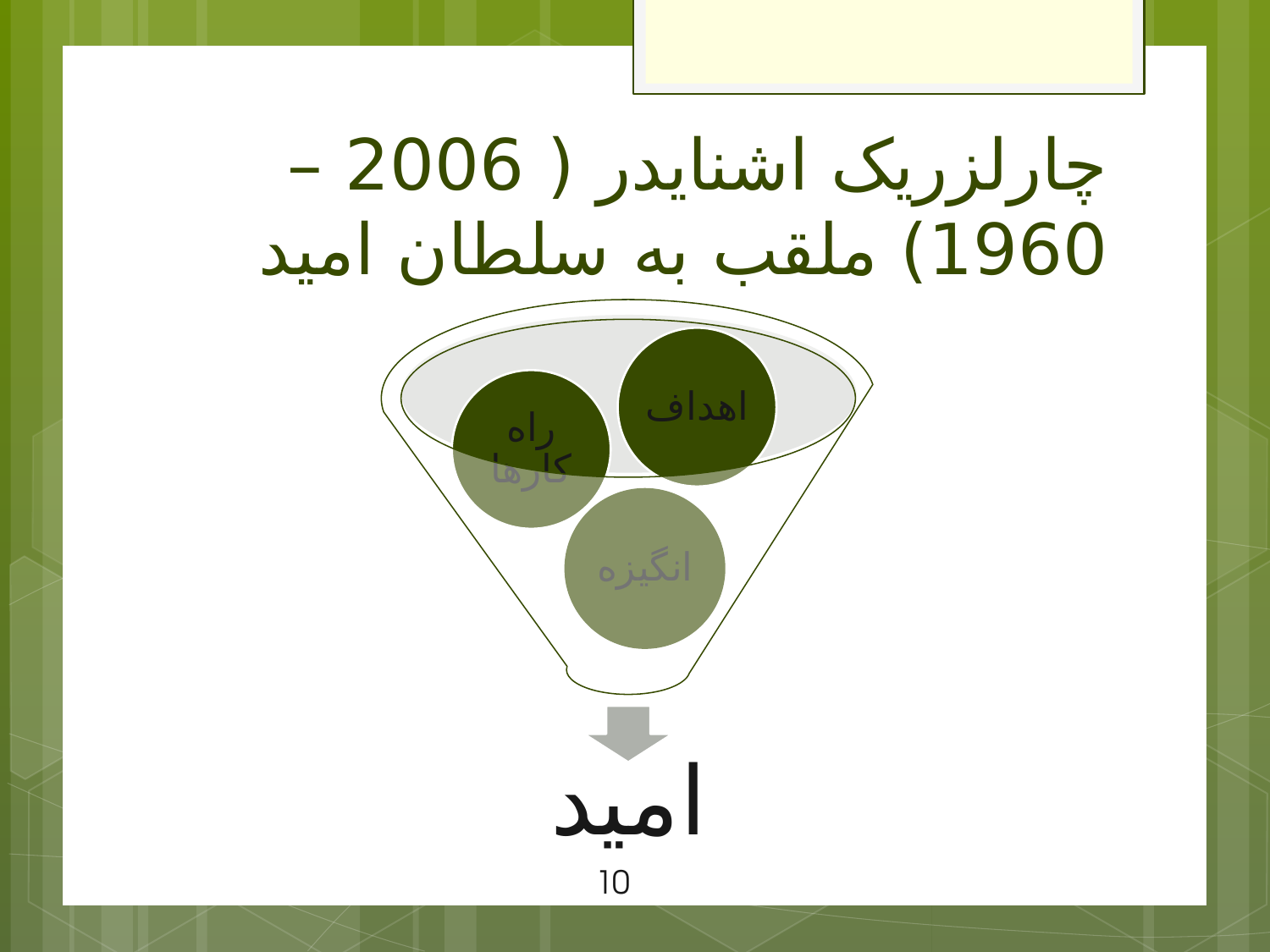

# چارلزریک اشنایدر ( 2006 – 1960) ملقب به سلطان امید
امید
انگیزه
راه کارها
اهداف
10